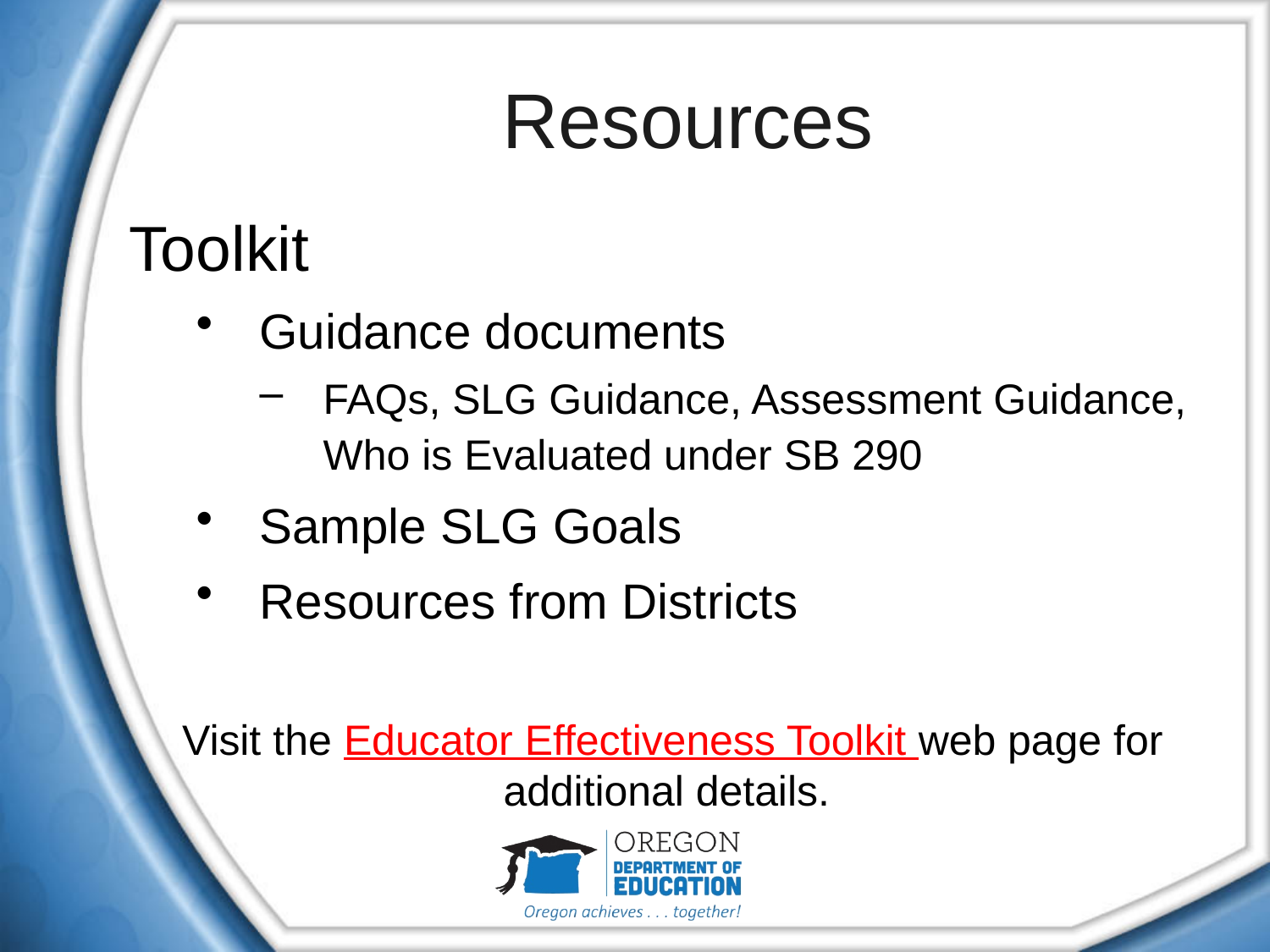

# Resources
Toolkit
Guidance documents
FAQs, SLG Guidance, Assessment Guidance,  Who is Evaluated under SB 290
Sample SLG Goals
Resources from Districts

Visit the Educator Effectiveness Toolkit web page for additional details.